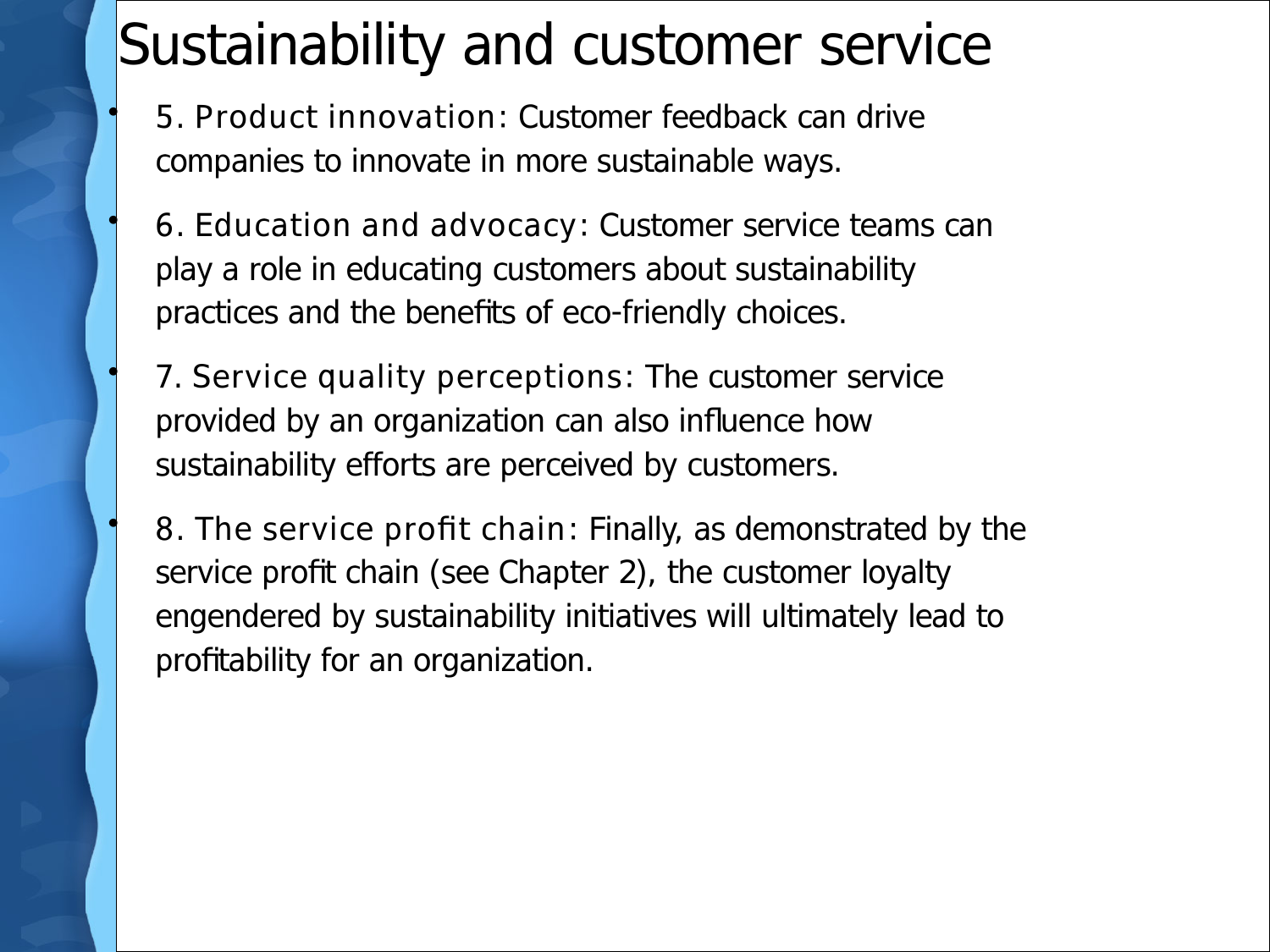

# Sustainability and customer service
5. Product innovation: Customer feedback can drive companies to innovate in more sustainable ways.
6. Education and advocacy: Customer service teams can play a role in educating customers about sustainability practices and the benefits of eco-friendly choices.
7. Service quality perceptions: The customer service provided by an organization can also influence how sustainability efforts are perceived by customers.
8. The service profit chain: Finally, as demonstrated by the service profit chain (see Chapter 2), the customer loyalty engendered by sustainability initiatives will ultimately lead to profitability for an organization.